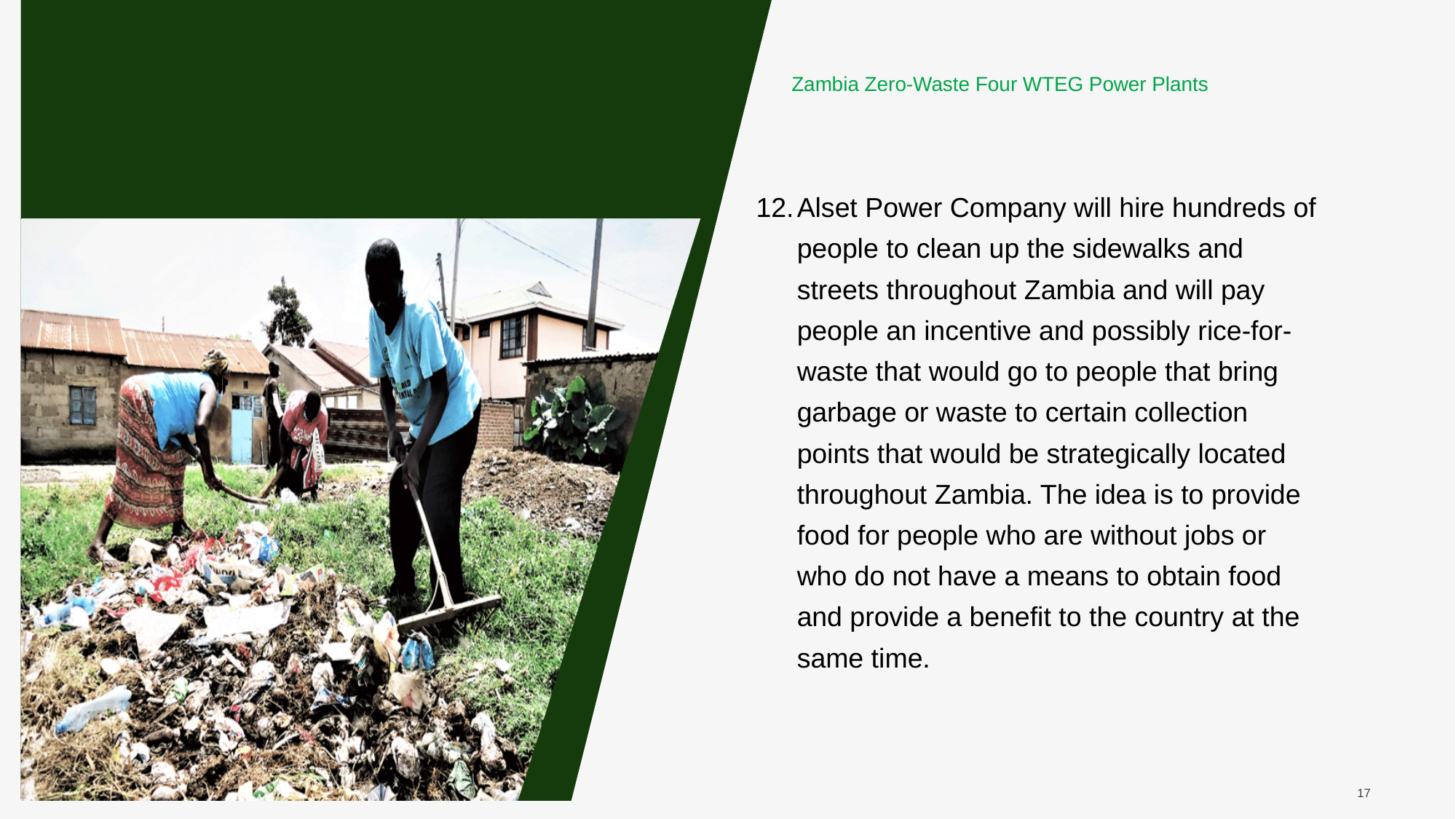

Zambia Zero-Waste Four WTEG Power Plants
Alset Power Company will hire hundreds of people to clean up the sidewalks and streets throughout Zambia and will pay people an incentive and possibly rice-for-waste that would go to people that bring garbage or waste to certain collection points that would be strategically located throughout Zambia. The idea is to provide food for people who are without jobs or who do not have a means to obtain food and provide a benefit to the country at the same time.